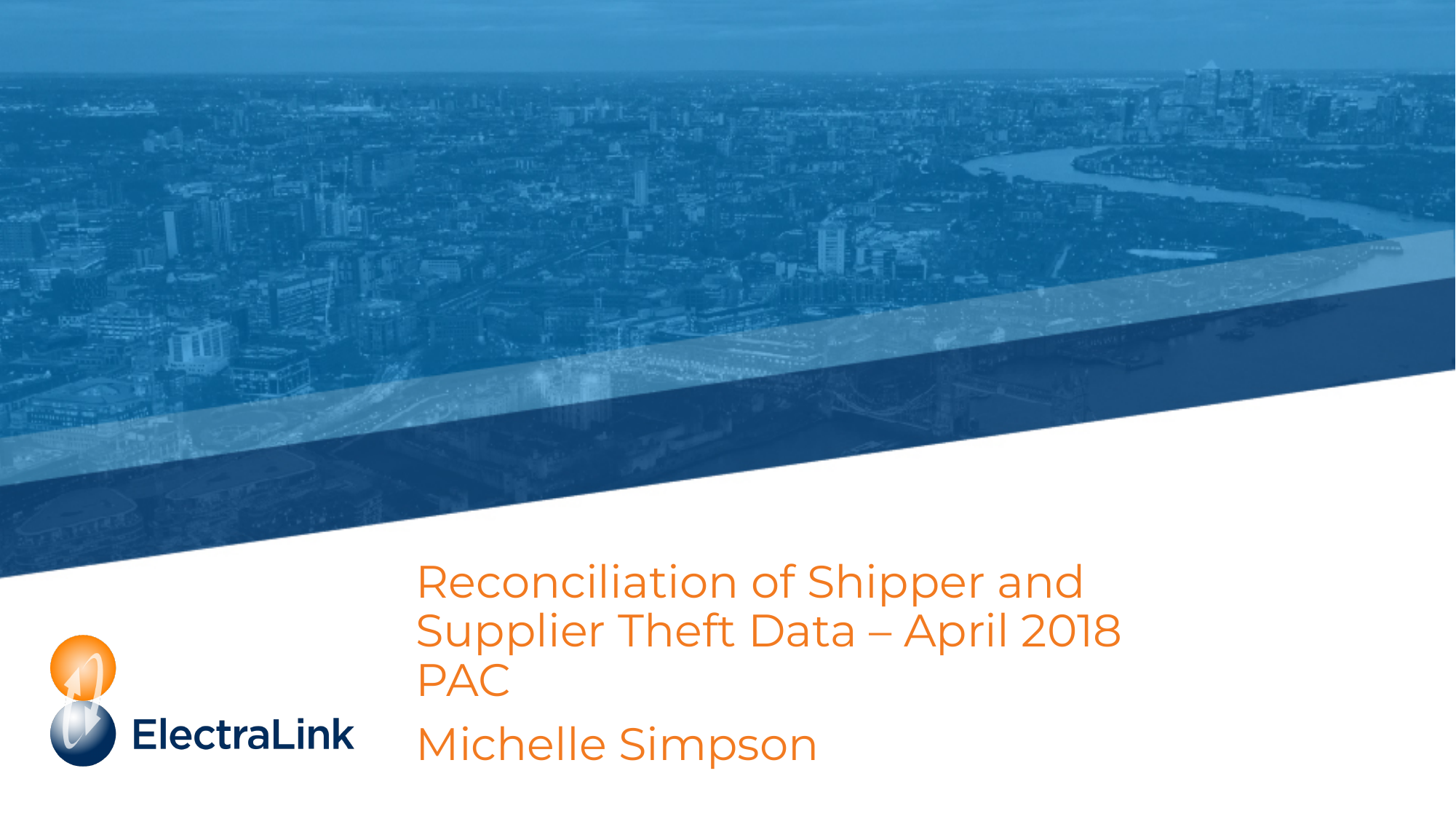

Reconciliation of Shipper and Supplier Theft Data – April 2018 PAC
Michelle Simpson